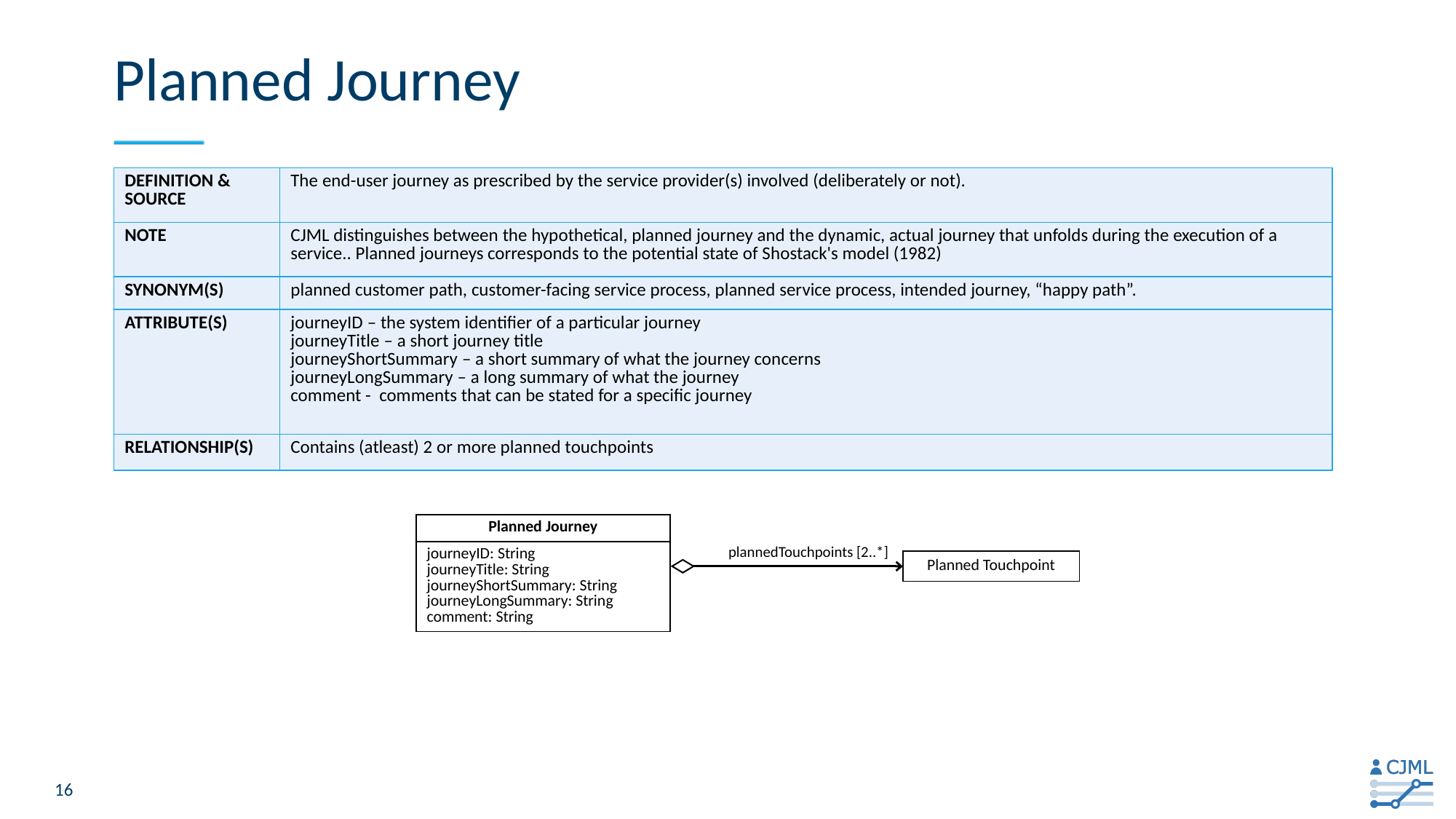

# Planned Journey
| Definition & source | The end-user journey as prescribed by the service provider(s) involved (deliberately or not). |
| --- | --- |
| Note | CJML distinguishes between the hypothetical, planned journey and the dynamic, actual journey that unfolds during the execution of a service.. Planned journeys corresponds to the potential state of Shostack's model (1982) |
| Synonym(s) | planned customer path, customer-facing service process, planned service process, intended journey, “happy path”. |
| Attribute(s) | journeyID – the system identifier of a particular journey journeyTitle – a short journey title journeyShortSummary – a short summary of what the journey concerns journeyLongSummary – a long summary of what the journey comment - comments that can be stated for a specific journey |
| Relationship(s) | Contains (atleast) 2 or more planned touchpoints |
| Planned Journey |
| --- |
| journeyID: String journeyTitle: String journeyShortSummary: String journeyLongSummary: String comment: String |
plannedTouchpoints [2..*]
| Planned Touchpoint |
| --- |

16